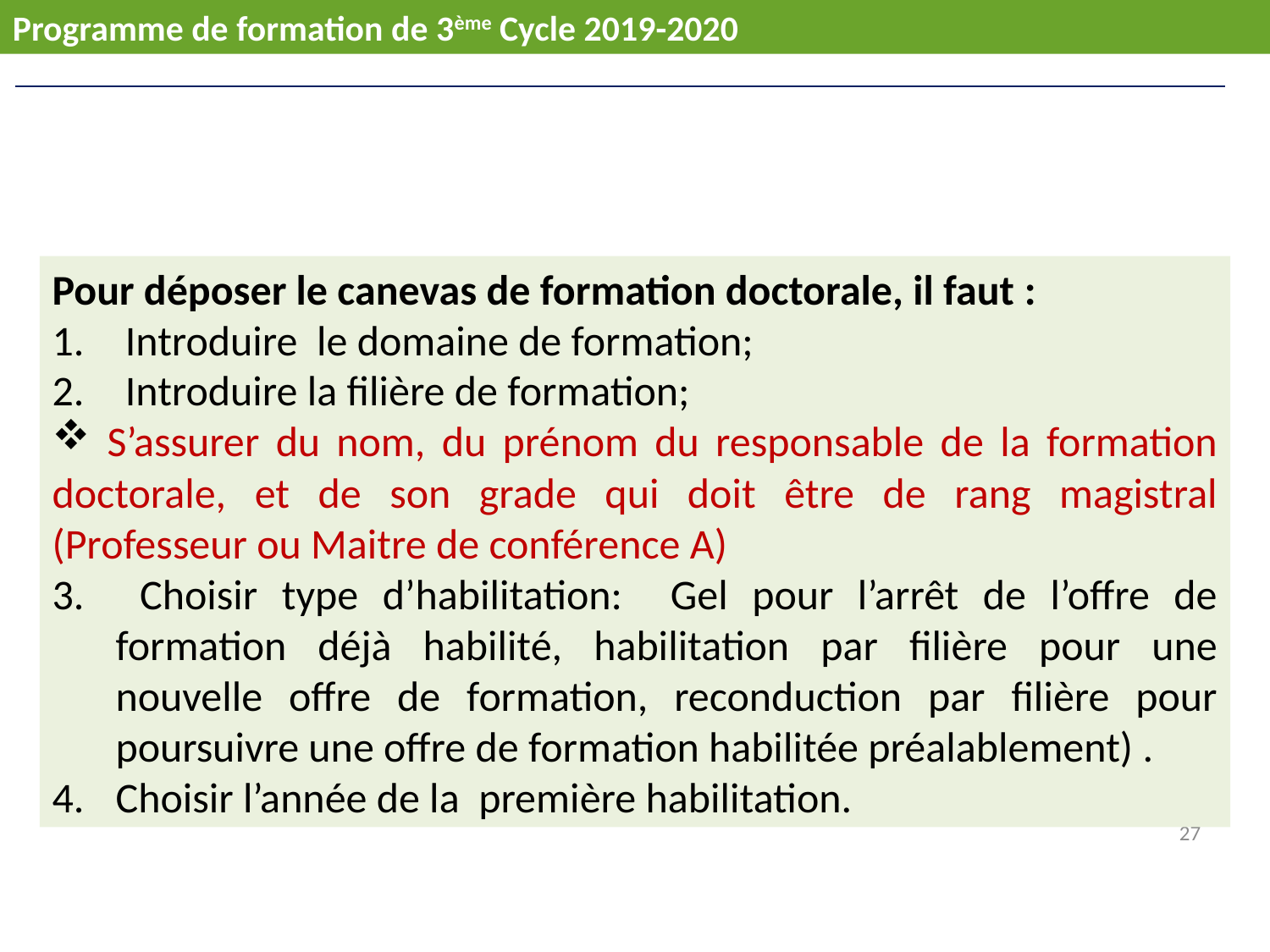

Programme de formation de 3ème Cycle 2019-2020
Pour déposer le canevas de formation doctorale, il faut :
 Introduire  le domaine de formation;
 Introduire la filière de formation;
 S’assurer du nom, du prénom du responsable de la formation doctorale, et de son grade qui doit être de rang magistral (Professeur ou Maitre de conférence A)
 Choisir type d’habilitation:  Gel pour l’arrêt de l’offre de formation déjà habilité, habilitation par filière pour une nouvelle offre de formation, reconduction par filière pour poursuivre une offre de formation habilitée préalablement) .
Choisir l’année de la  première habilitation.
27